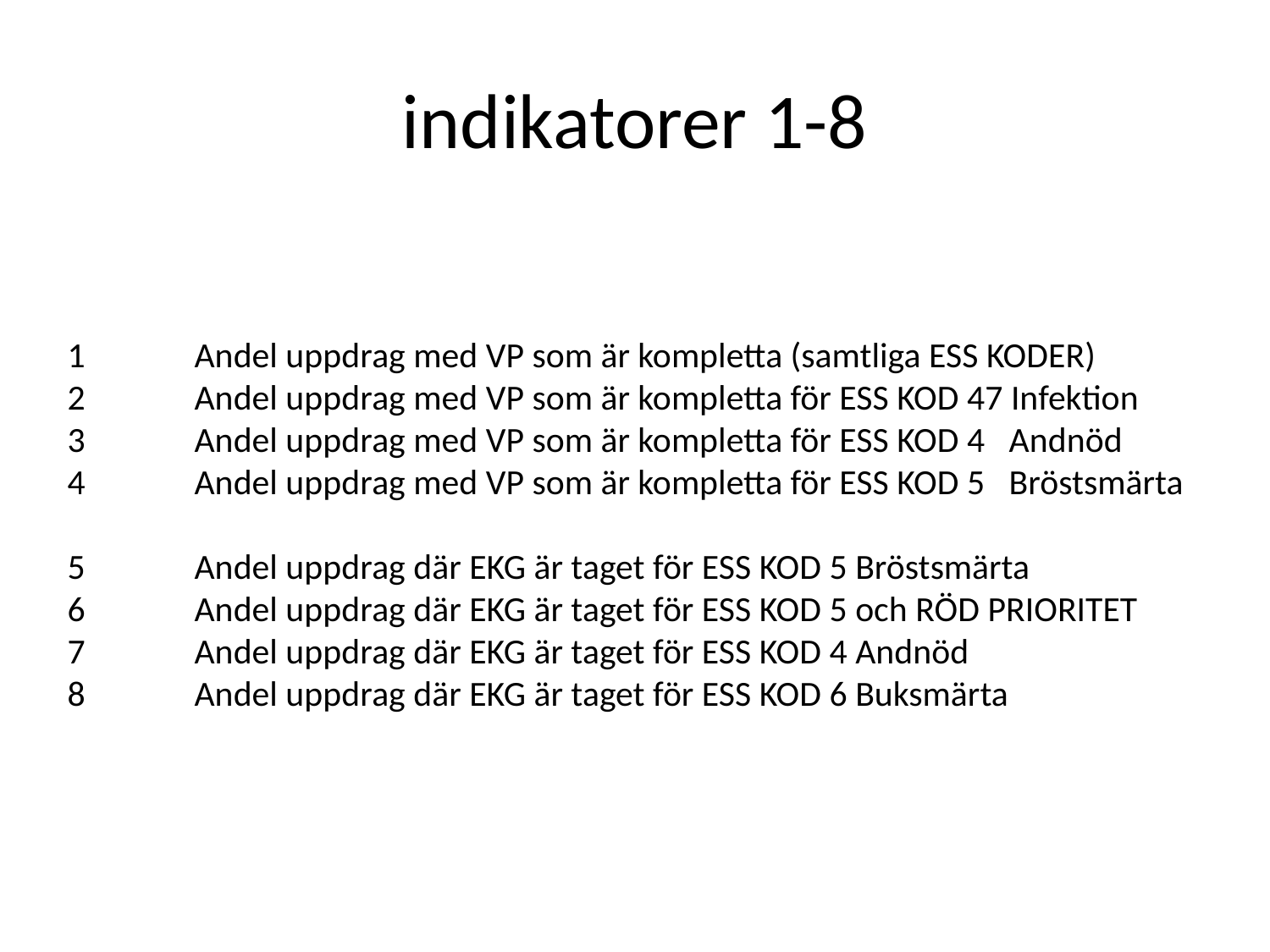

# indikatorer 1-8
1	Andel uppdrag med VP som är kompletta (samtliga ESS KODER)
2	Andel uppdrag med VP som är kompletta för ESS KOD 47 Infektion
3	Andel uppdrag med VP som är kompletta för ESS KOD 4   Andnöd
4	Andel uppdrag med VP som är kompletta för ESS KOD 5   Bröstsmärta

5	Andel uppdrag där EKG är taget för ESS KOD 5 Bröstsmärta
6	Andel uppdrag där EKG är taget för ESS KOD 5 och RÖD PRIORITET
7	Andel uppdrag där EKG är taget för ESS KOD 4 Andnöd
8	Andel uppdrag där EKG är taget för ESS KOD 6 Buksmärta